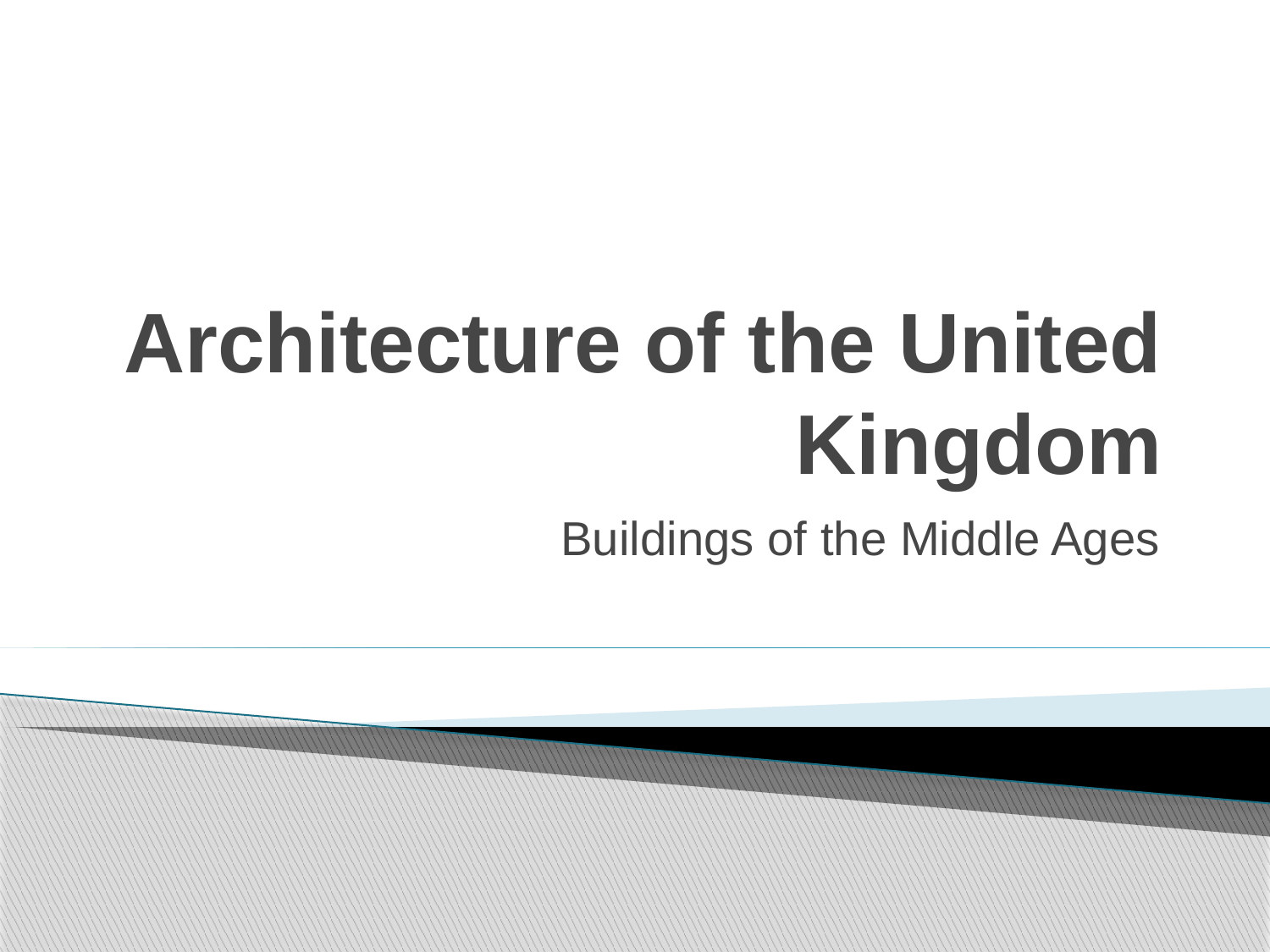

# Architecture of the United Kingdom
Buildings of the Middle Ages